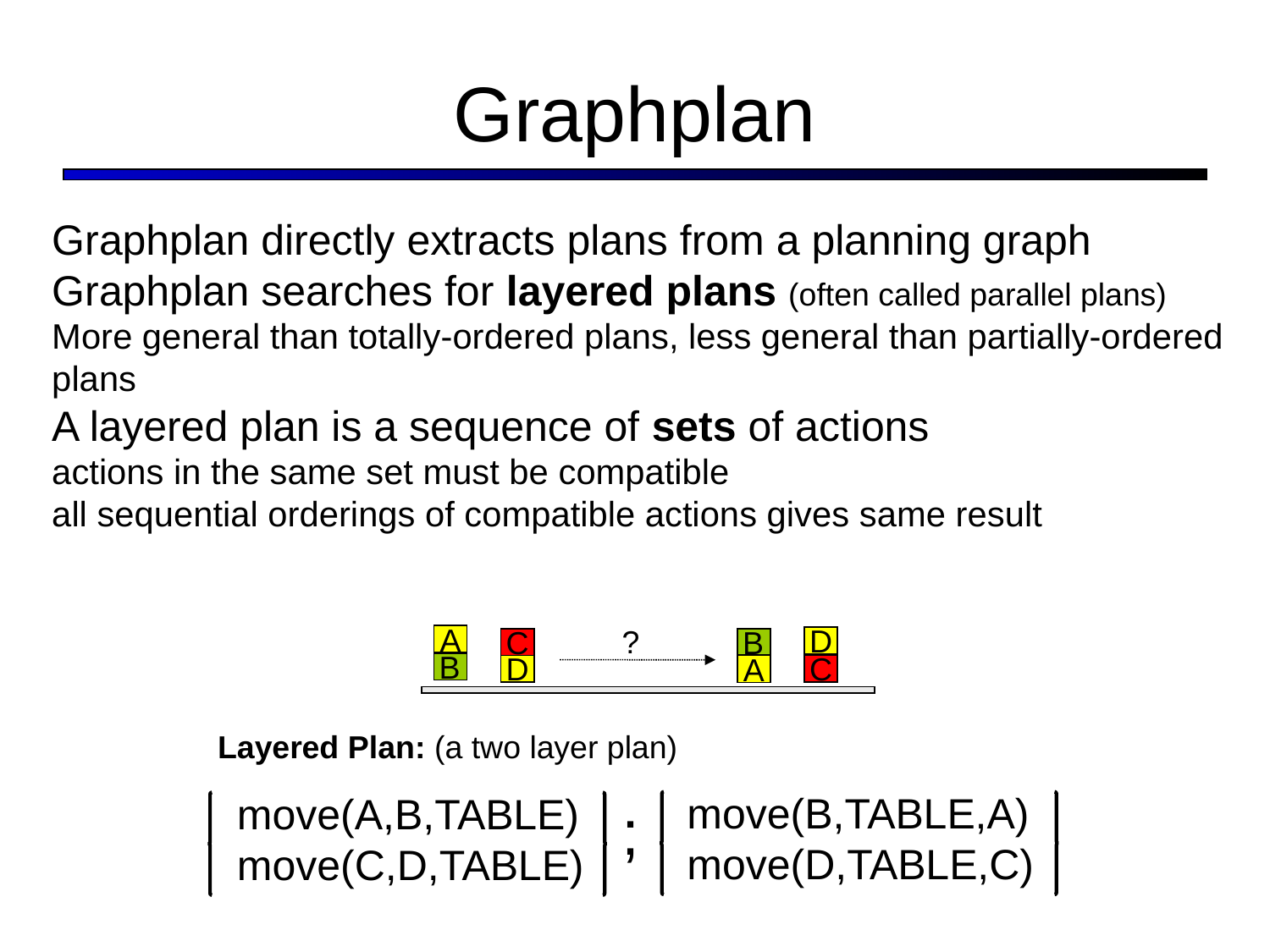

Graphplan
Graphplan directly extracts plans from a planning graph
Graphplan searches for layered plans (often called parallel plans)
More general than totally-ordered plans, less general than partially-ordered plans
A layered plan is a sequence of sets of actions
actions in the same set must be compatible
all sequential orderings of compatible actions gives same result
?
A
D
B

C
B

D
C
A

Layered Plan: (a two layer plan)
move(B,TABLE,A)
move(D,TABLE,C)
move(A,B,TABLE)
move(C,D,TABLE)
;